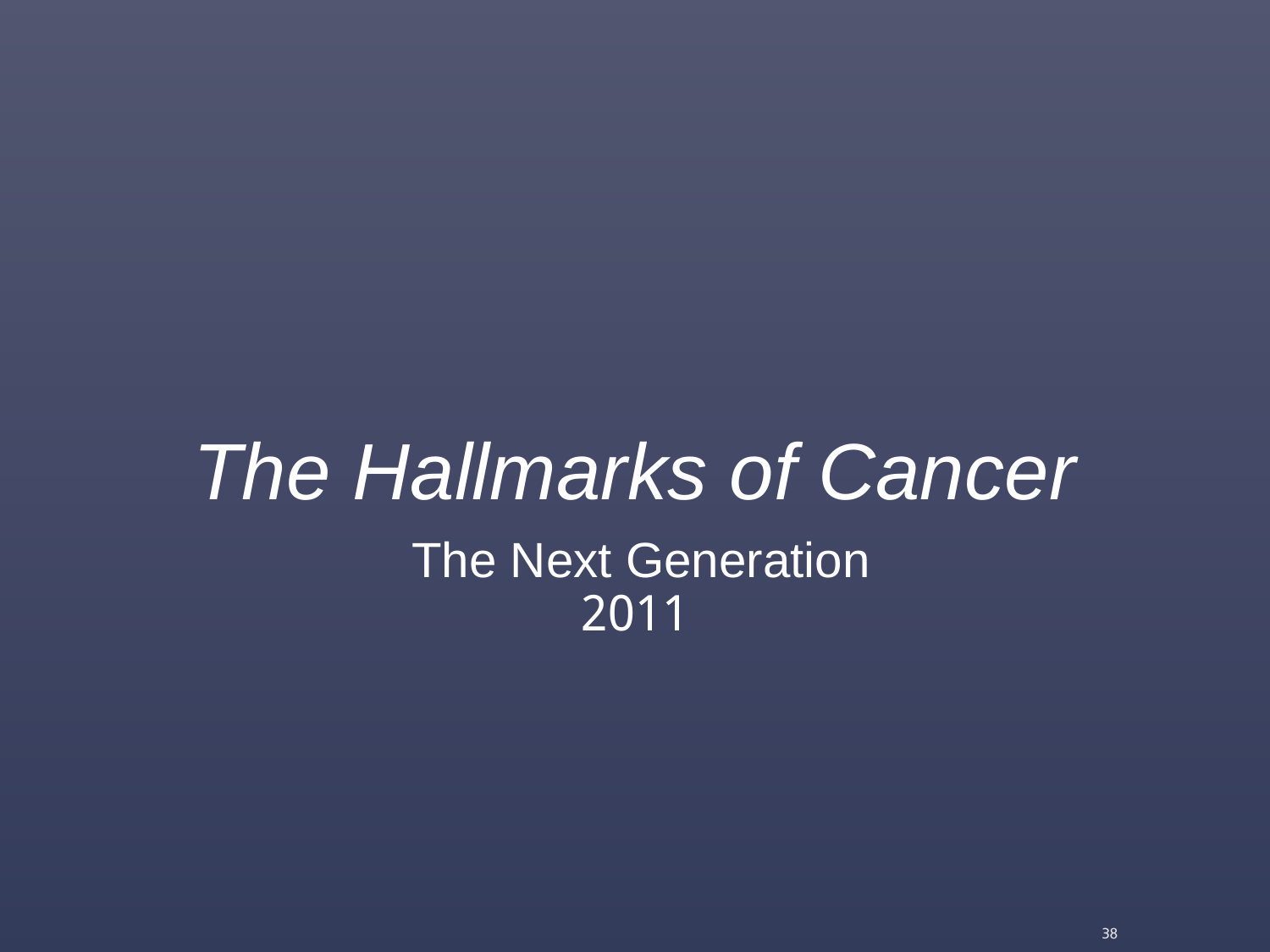

The Hallmarks of Cancer
The Next Generation
2011
38